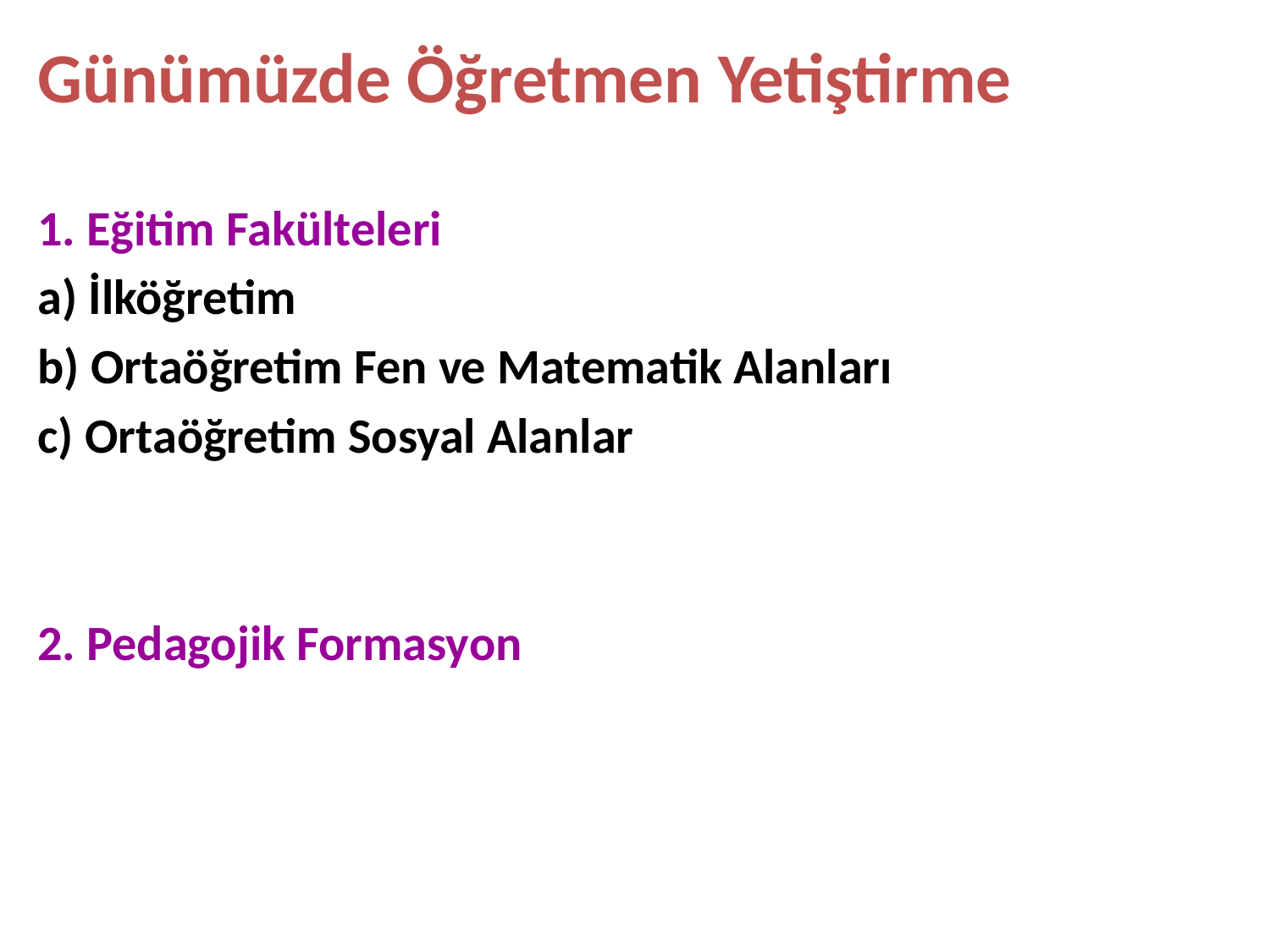

Günümüzde Öğretmen Yetiştirme

1. Eğitim Fakülteleri
a) İlköğretim
b) Ortaöğretim Fen ve Matematik Alanları
c) Ortaöğretim Sosyal Alanlar

2. Pedagojik Formasyon